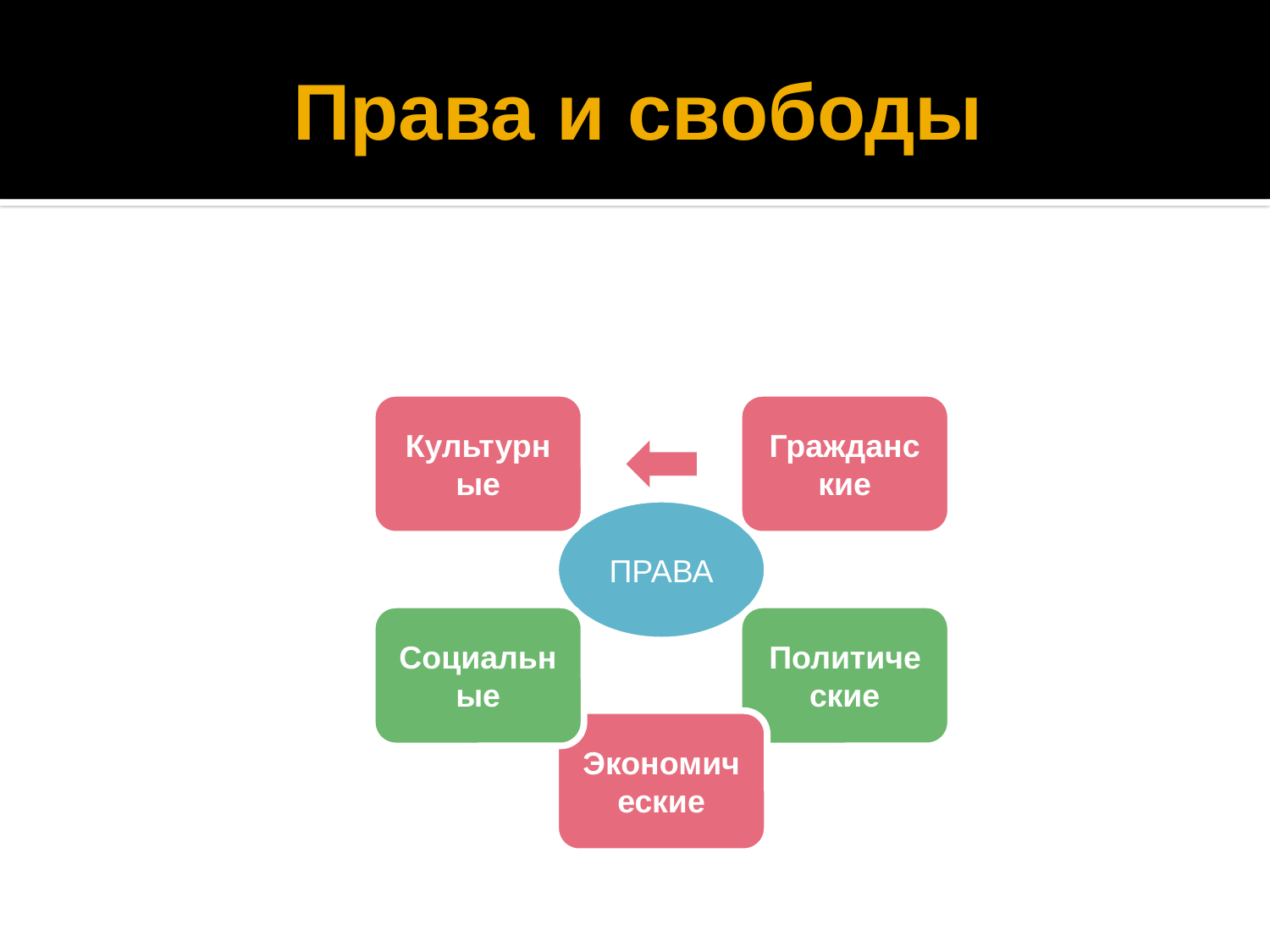

# Права и свободы
ПРАВА
Гражданские
Политические
Экономические
Социальные
Культурные